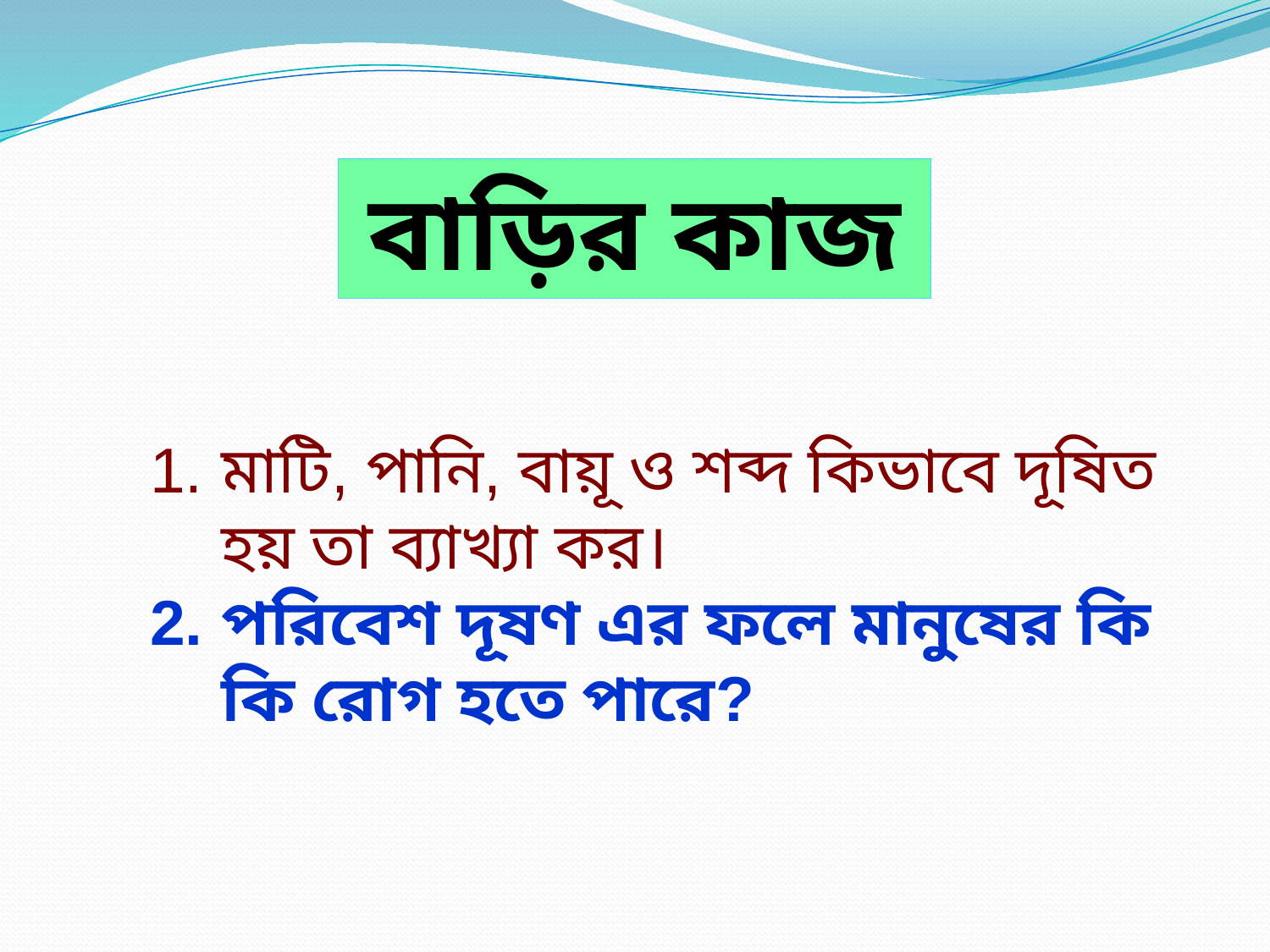

বাড়ির কাজ
মাটি, পানি, বায়ূ ও শব্দ কিভাবে দূষিত হয় তা ব্যাখ্যা কর।
পরিবেশ দূষণ এর ফলে মানুষের কি কি রোগ হতে পারে?